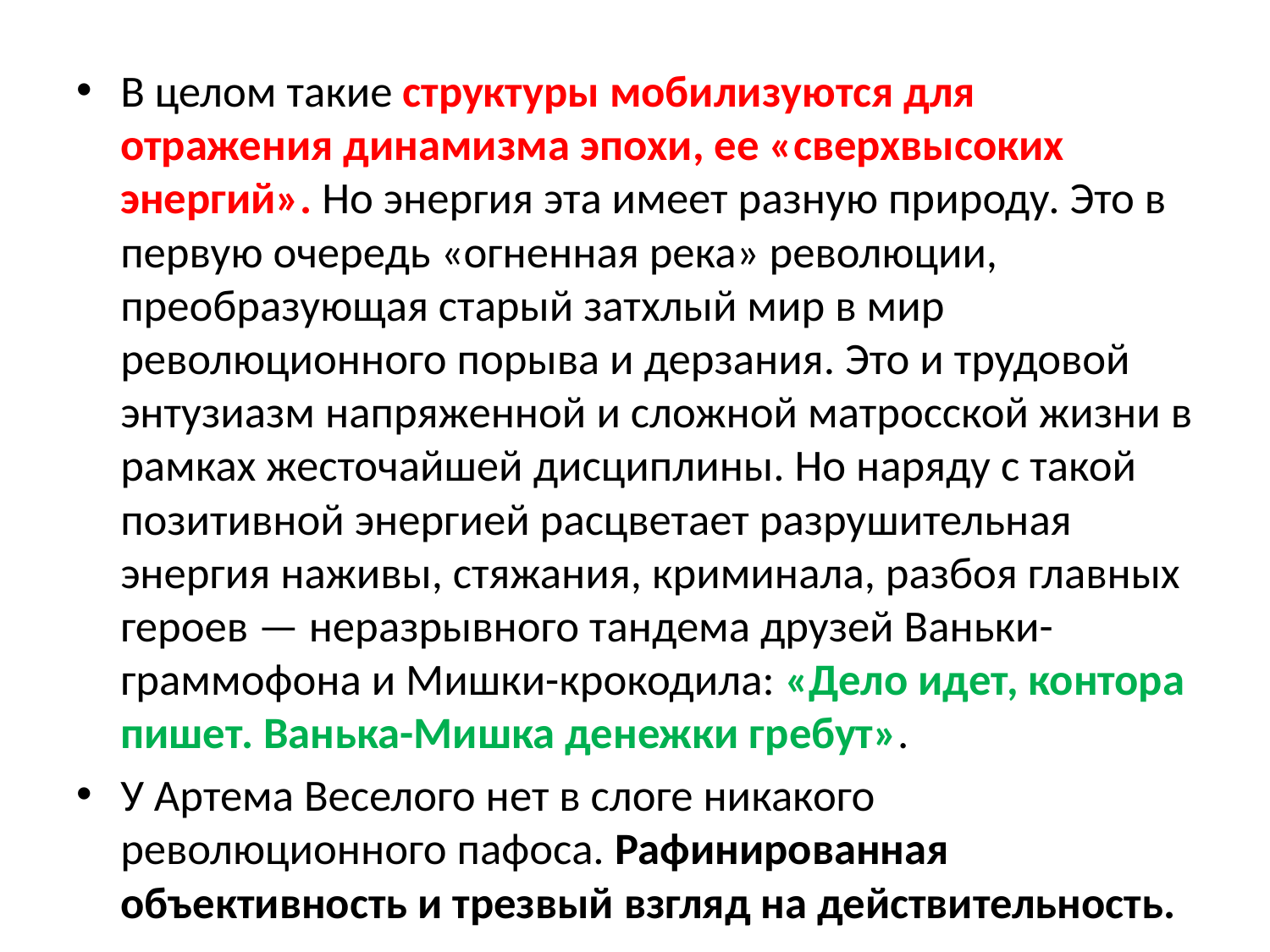

В целом такие структуры мобилизуются для отражения динамизма эпохи, ее «сверхвысоких энергий». Но энергия эта имеет разную природу. Это в первую очередь «огненная река» революции, преобразующая старый затхлый мир в мир революционного порыва и дерзания. Это и трудовой энтузиазм напряженной и сложной матросской жизни в рамках жесточайшей дисциплины. Но наряду с такой позитивной энергией расцветает разрушительная энергия наживы, стяжания, криминала, разбоя главных героев — неразрывного тандема друзей Ваньки-граммофона и Мишки-крокодила: «Дело идет, контора пишет. Ванька-Мишка денежки гребут».
У Артема Веселого нет в слоге никакого революционного пафоса. Рафинированная объективность и трезвый взгляд на действительность.